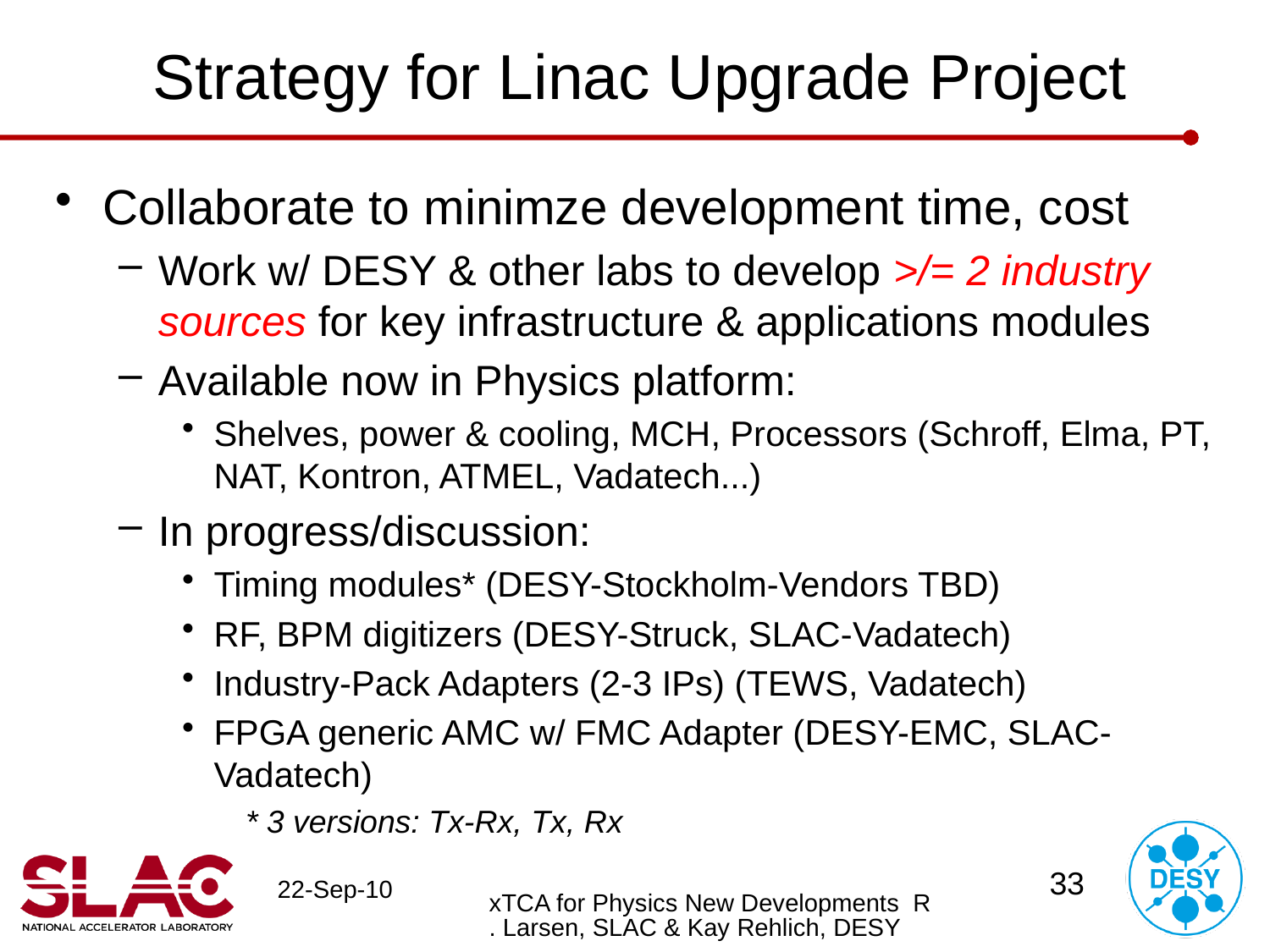

# Strategy for Linac Upgrade Project
Collaborate to minimze development time, cost
Work w/ DESY & other labs to develop >/= 2 industry sources for key infrastructure & applications modules
Available now in Physics platform:
Shelves, power & cooling, MCH, Processors (Schroff, Elma, PT, NAT, Kontron, ATMEL, Vadatech...)
In progress/discussion:
Timing modules* (DESY-Stockholm-Vendors TBD)
RF, BPM digitizers (DESY-Struck, SLAC-Vadatech)
Industry-Pack Adapters (2-3 IPs) (TEWS, Vadatech)
FPGA generic AMC w/ FMC Adapter (DESY-EMC, SLAC-Vadatech)
* 3 versions: Tx-Rx, Tx, Rx
xTCA for Physics New Developments  R. Larsen, SLAC & Kay Rehlich, DESY